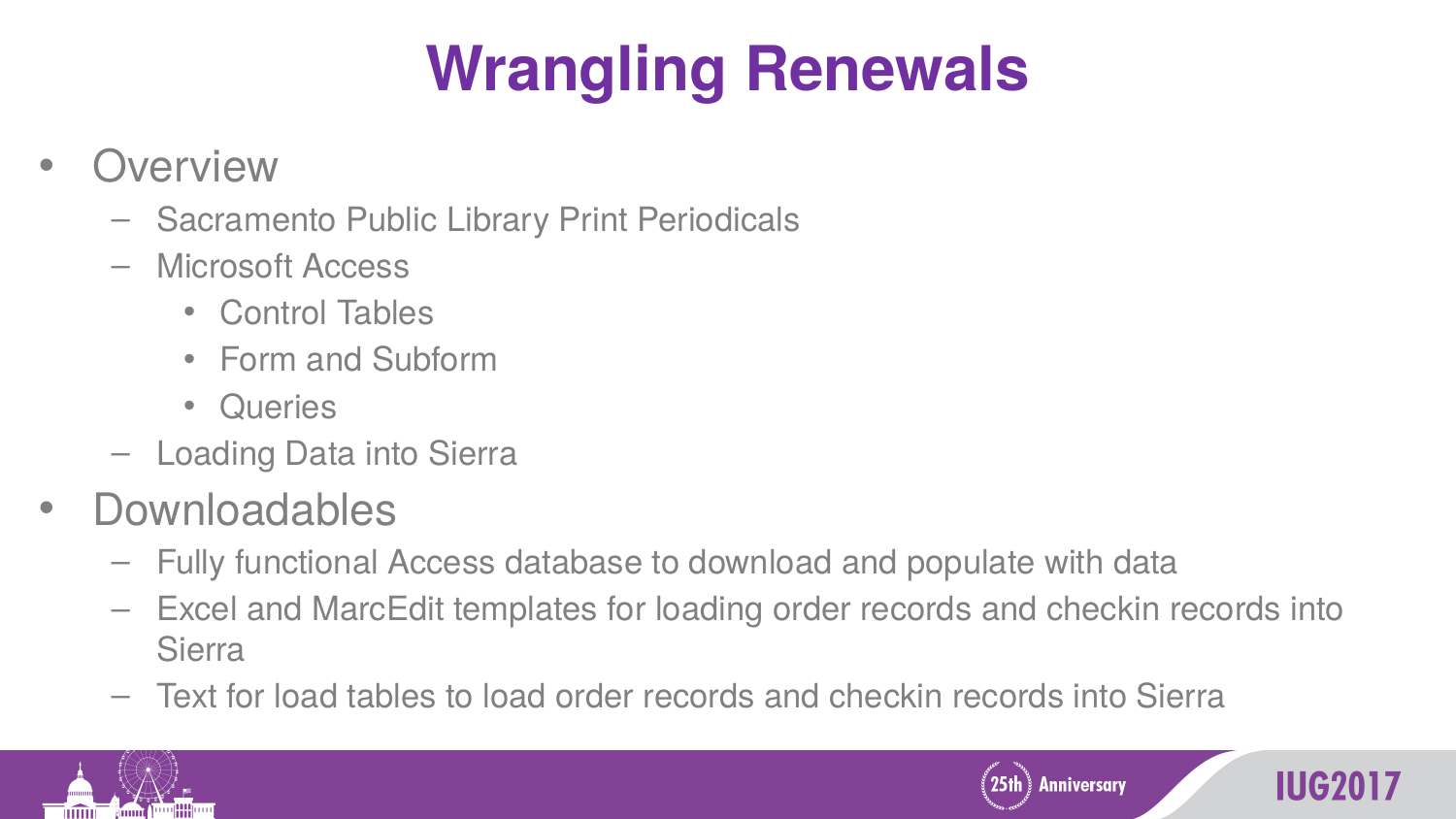

# Wrangling Renewals
Overview
Sacramento Public Library Print Periodicals
Microsoft Access
Control Tables
Form and Subform
Queries
Loading Data into Sierra
Downloadables
Fully functional Access database to download and populate with data
Excel and MarcEdit templates for loading order records and checkin records into Sierra
Text for load tables to load order records and checkin records into Sierra